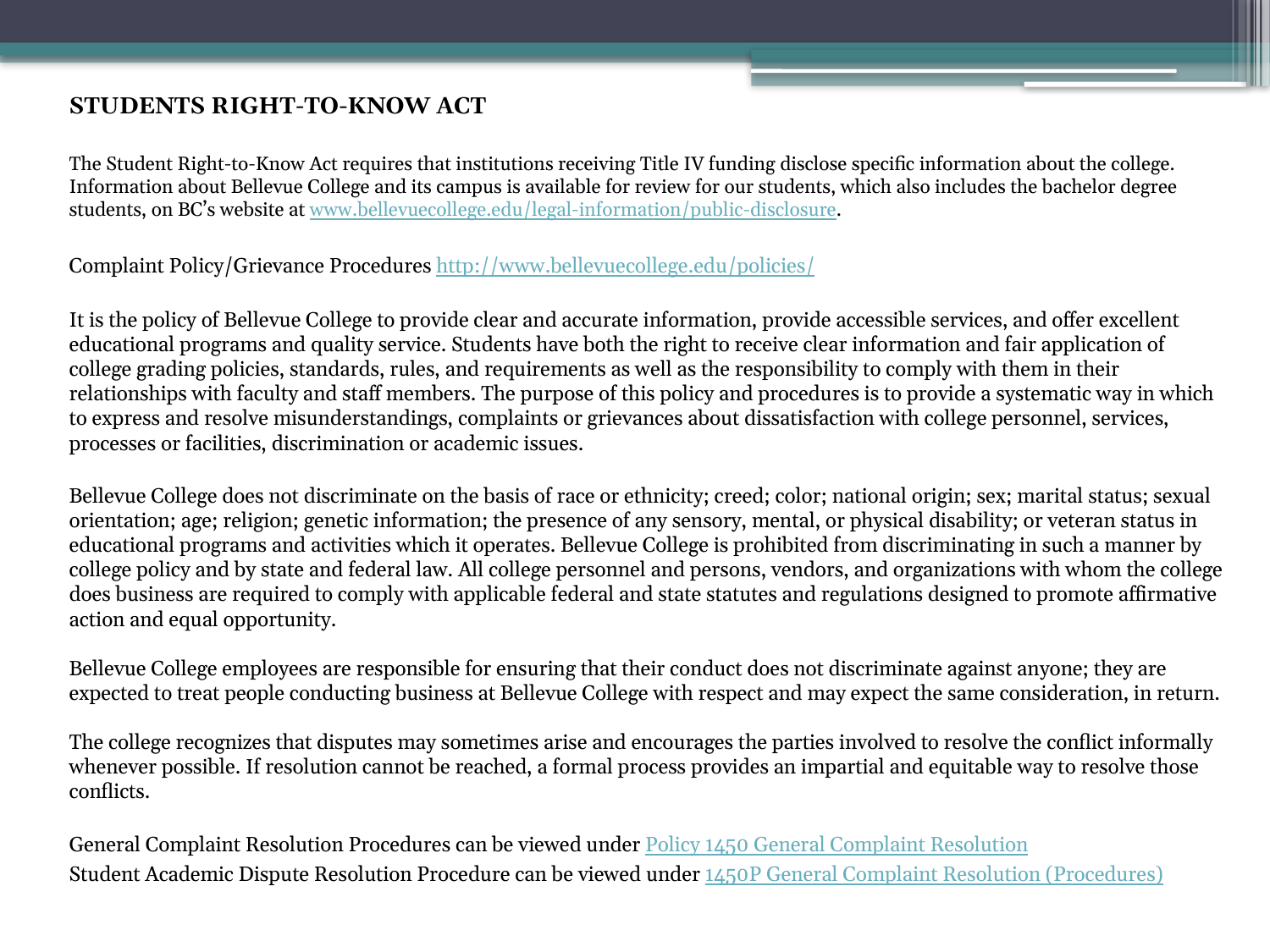

STUDENTS RIGHT-TO-KNOW ACT

The Student Right-to-Know Act requires that institutions receiving Title IV funding disclose specific information about the college. Information about Bellevue College and its campus is available for review for our students, which also includes the bachelor degree students, on BC’s website at www.bellevuecollege.edu/legal-information/public-disclosure.

Complaint Policy/Grievance Procedures http://www.bellevuecollege.edu/policies/
It is the policy of Bellevue College to provide clear and accurate information, provide accessible services, and offer excellent educational programs and quality service. Students have both the right to receive clear information and fair application of college grading policies, standards, rules, and requirements as well as the responsibility to comply with them in their relationships with faculty and staff members. The purpose of this policy and procedures is to provide a systematic way in which to express and resolve misunderstandings, complaints or grievances about dissatisfaction with college personnel, services, processes or facilities, discrimination or academic issues.
Bellevue College does not discriminate on the basis of race or ethnicity; creed; color; national origin; sex; marital status; sexual orientation; age; religion; genetic information; the presence of any sensory, mental, or physical disability; or veteran status in educational programs and activities which it operates. Bellevue College is prohibited from discriminating in such a manner by college policy and by state and federal law. All college personnel and persons, vendors, and organizations with whom the college does business are required to comply with applicable federal and state statutes and regulations designed to promote affirmative action and equal opportunity.
Bellevue College employees are responsible for ensuring that their conduct does not discriminate against anyone; they are expected to treat people conducting business at Bellevue College with respect and may expect the same consideration, in return.
The college recognizes that disputes may sometimes arise and encourages the parties involved to resolve the conflict informally whenever possible. If resolution cannot be reached, a formal process provides an impartial and equitable way to resolve those conflicts.
General Complaint Resolution Procedures can be viewed under Policy 1450 General Complaint Resolution
Student Academic Dispute Resolution Procedure can be viewed under 1450P General Complaint Resolution (Procedures)